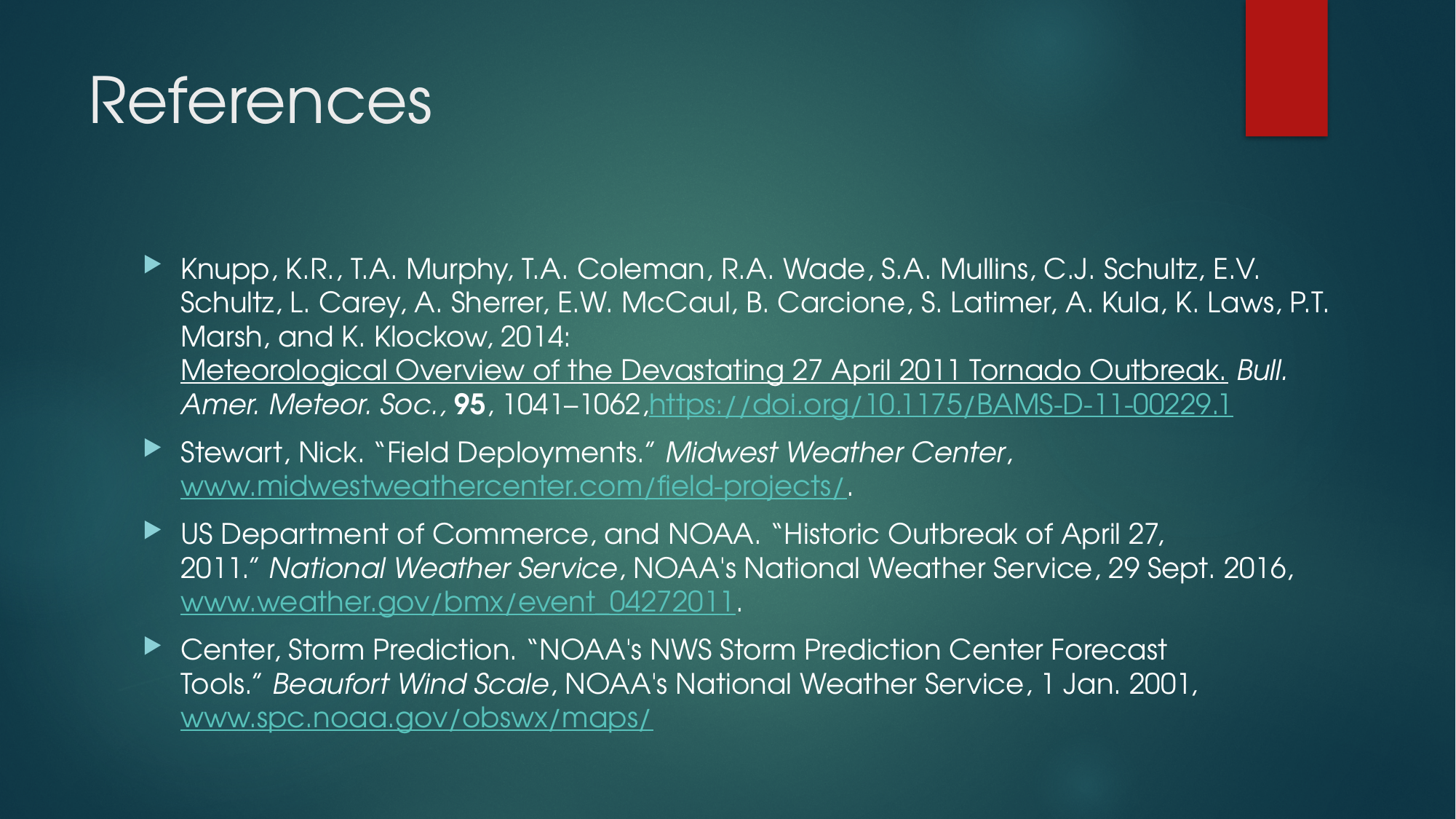

# References
Knupp, K.R., T.A. Murphy, T.A. Coleman, R.A. Wade, S.A. Mullins, C.J. Schultz, E.V. Schultz, L. Carey, A. Sherrer, E.W. McCaul, B. Carcione, S. Latimer, A. Kula, K. Laws, P.T. Marsh, and K. Klockow, 2014: Meteorological Overview of the Devastating 27 April 2011 Tornado Outbreak. Bull. Amer. Meteor. Soc., 95, 1041–1062,https://doi.org/10.1175/BAMS-D-11-00229.1
Stewart, Nick. “Field Deployments.” Midwest Weather Center, www.midwestweathercenter.com/field-projects/.
US Department of Commerce, and NOAA. “Historic Outbreak of April 27, 2011.” National Weather Service, NOAA's National Weather Service, 29 Sept. 2016, www.weather.gov/bmx/event_04272011.
Center, Storm Prediction. “NOAA's NWS Storm Prediction Center Forecast Tools.” Beaufort Wind Scale, NOAA's National Weather Service, 1 Jan. 2001, www.spc.noaa.gov/obswx/maps/